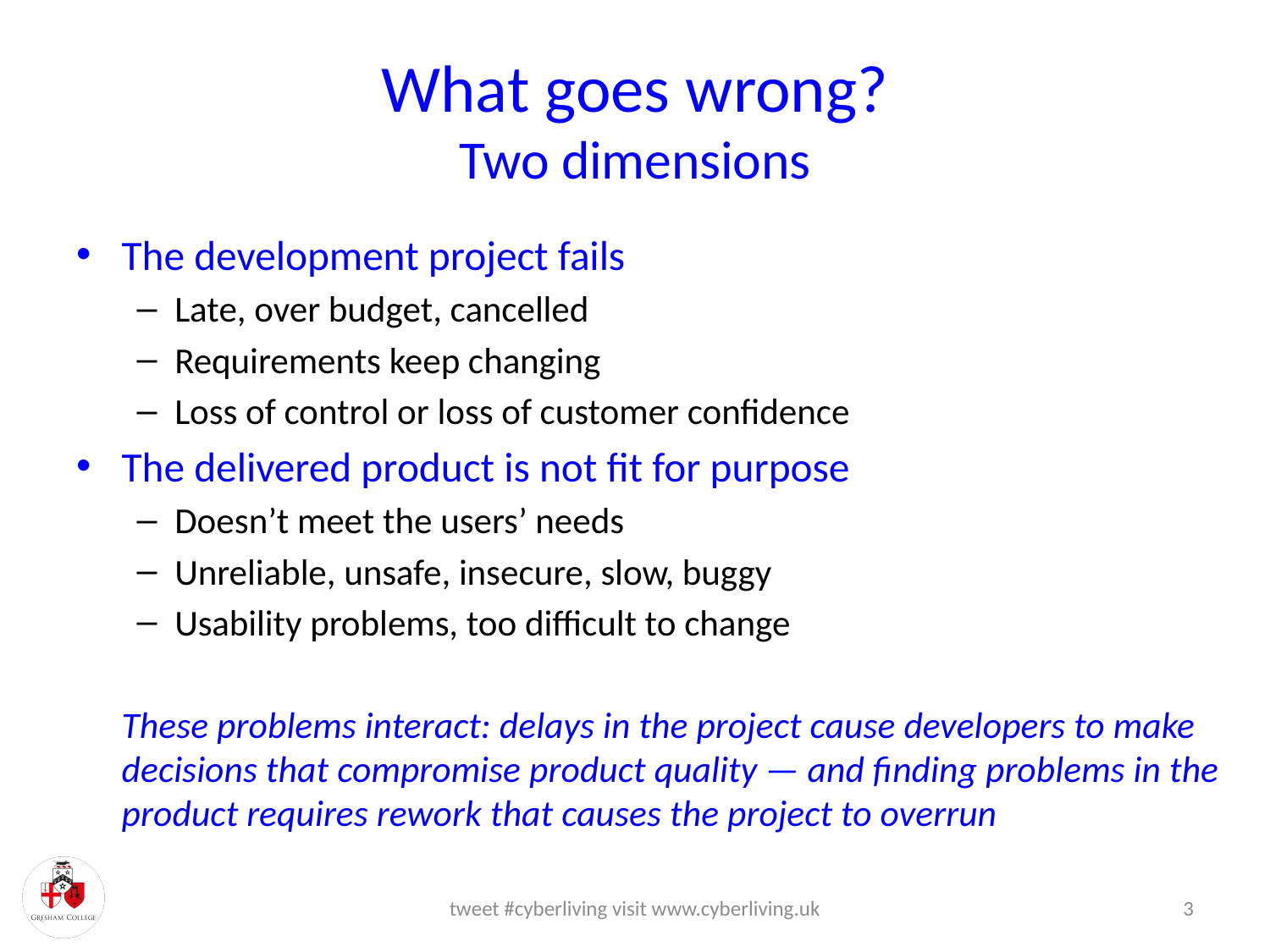

# What goes wrong? Two dimensions
The development project fails
Late, over budget, cancelled
Requirements keep changing
Loss of control or loss of customer confidence
The delivered product is not fit for purpose
Doesn’t meet the users’ needs
Unreliable, unsafe, insecure, slow, buggy
Usability problems, too difficult to change

These problems interact: delays in the project cause developers to make decisions that compromise product quality — and finding problems in the product requires rework that causes the project to overrun

tweet #cyberliving visit www.cyberliving.uk
3